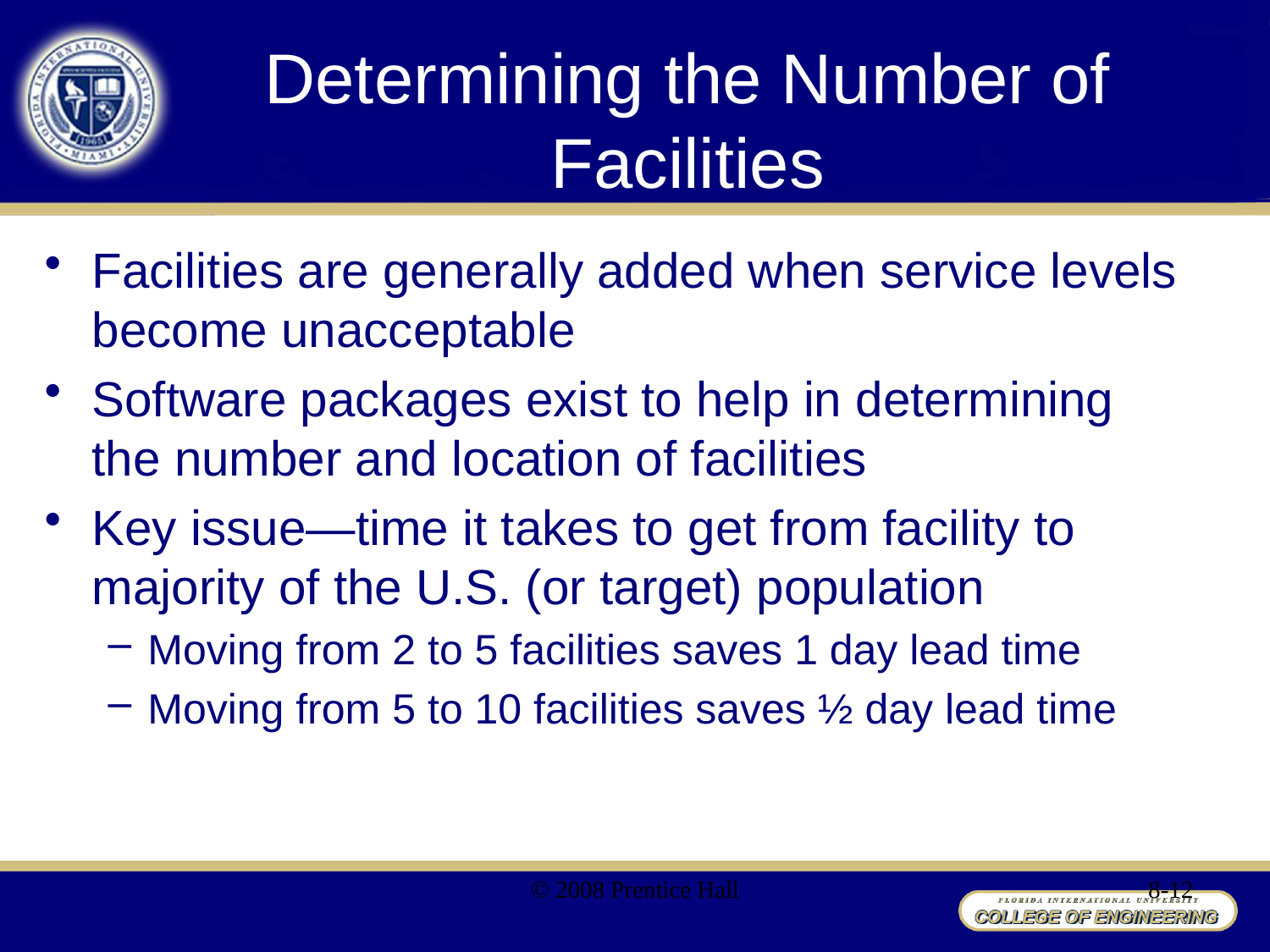

# Determining the Number of Facilities
Facilities are generally added when service levels become unacceptable
Software packages exist to help in determining the number and location of facilities
Key issue—time it takes to get from facility to majority of the U.S. (or target) population
Moving from 2 to 5 facilities saves 1 day lead time
Moving from 5 to 10 facilities saves ½ day lead time
© 2008 Prentice Hall
8-12